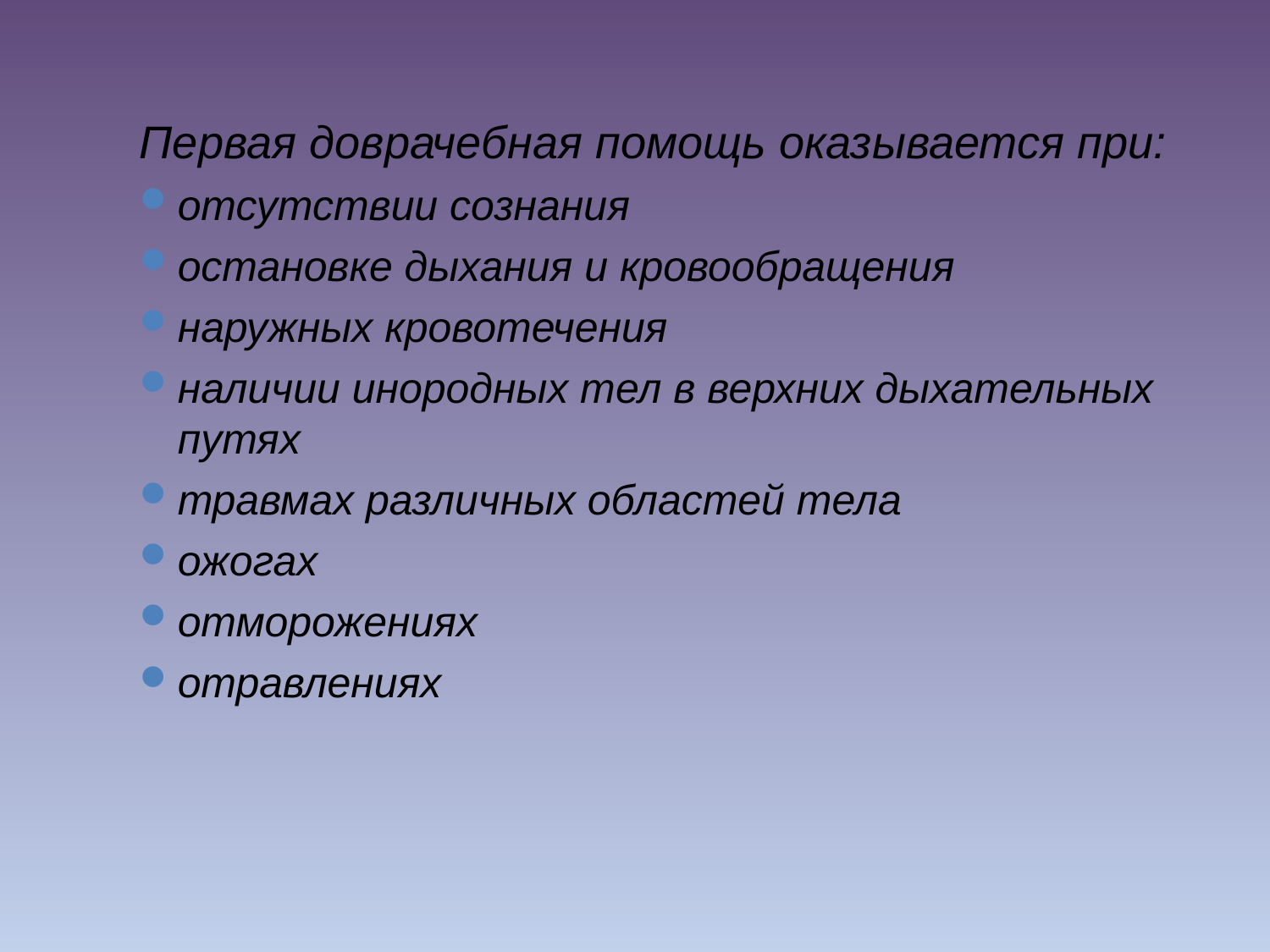

Первая доврачебная помощь оказывается при:
отсутствии сознания
остановке дыхания и кровообращения
наружных кровотечения
наличии инородных тел в верхних дыхательных путях
травмах различных областей тела
ожогах
отморожениях
отравлениях